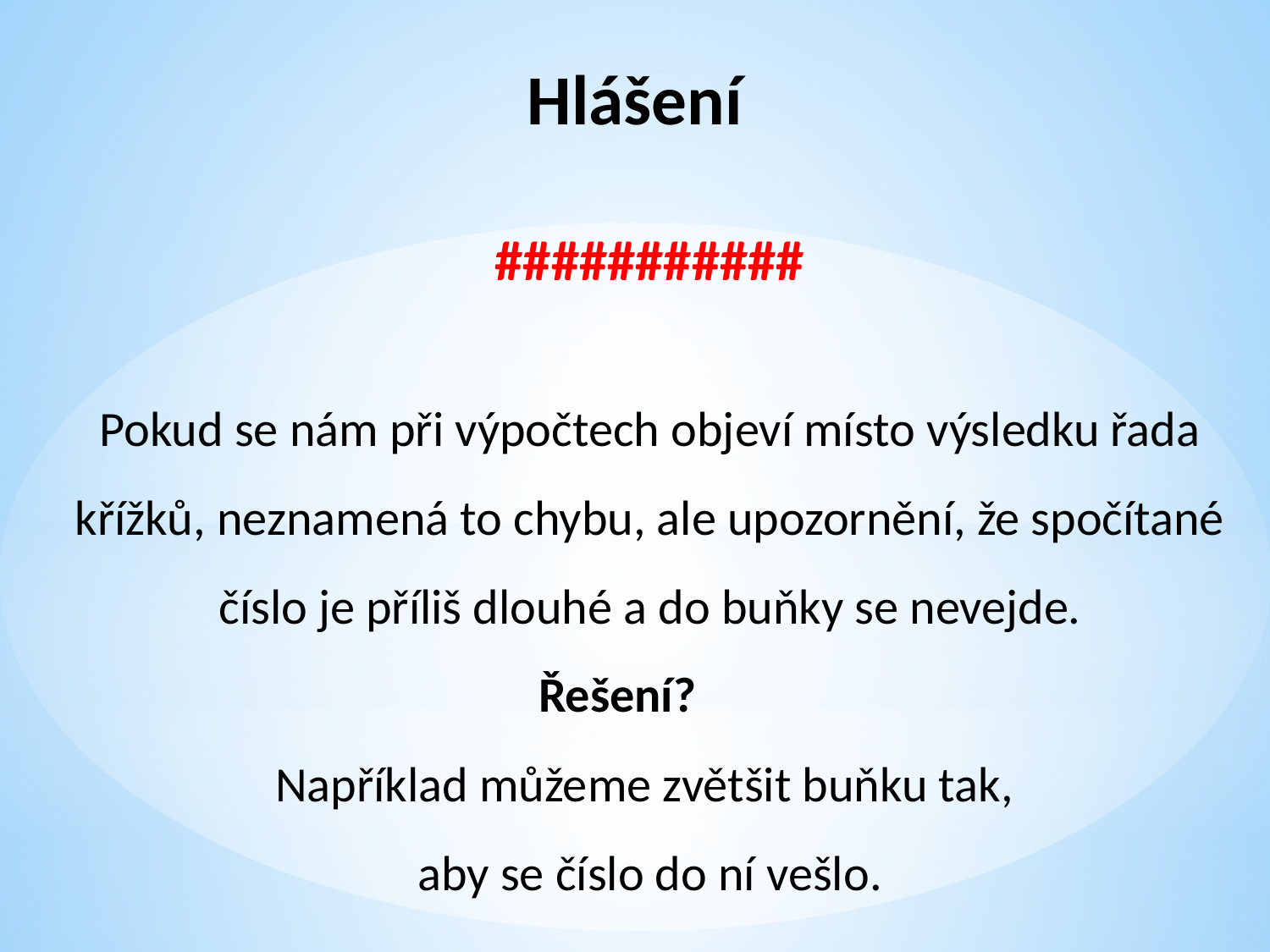

Hlášení
###########

Pokud se nám při výpočtech objeví místo výsledku řada křížků, neznamená to chybu, ale upozornění, že spočítané číslo je příliš dlouhé a do buňky se nevejde.

Například můžeme zvětšit buňku tak,
aby se číslo do ní vešlo.

Řešení?